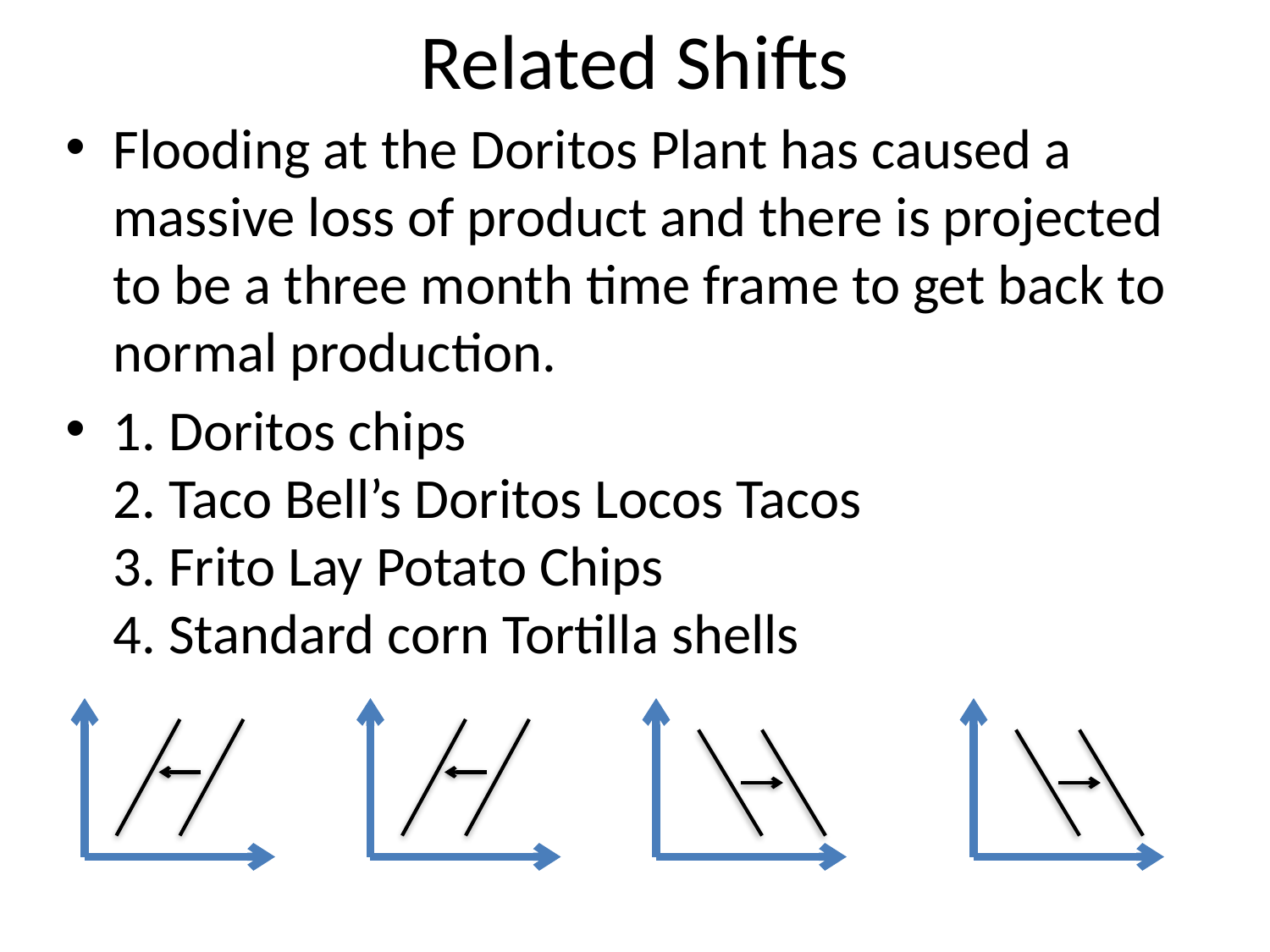

# Related Shifts
Flooding at the Doritos Plant has caused a massive loss of product and there is projected to be a three month time frame to get back to normal production.
1. Doritos chips
2. Taco Bell’s Doritos Locos Tacos
3. Frito Lay Potato Chips
4. Standard corn Tortilla shells